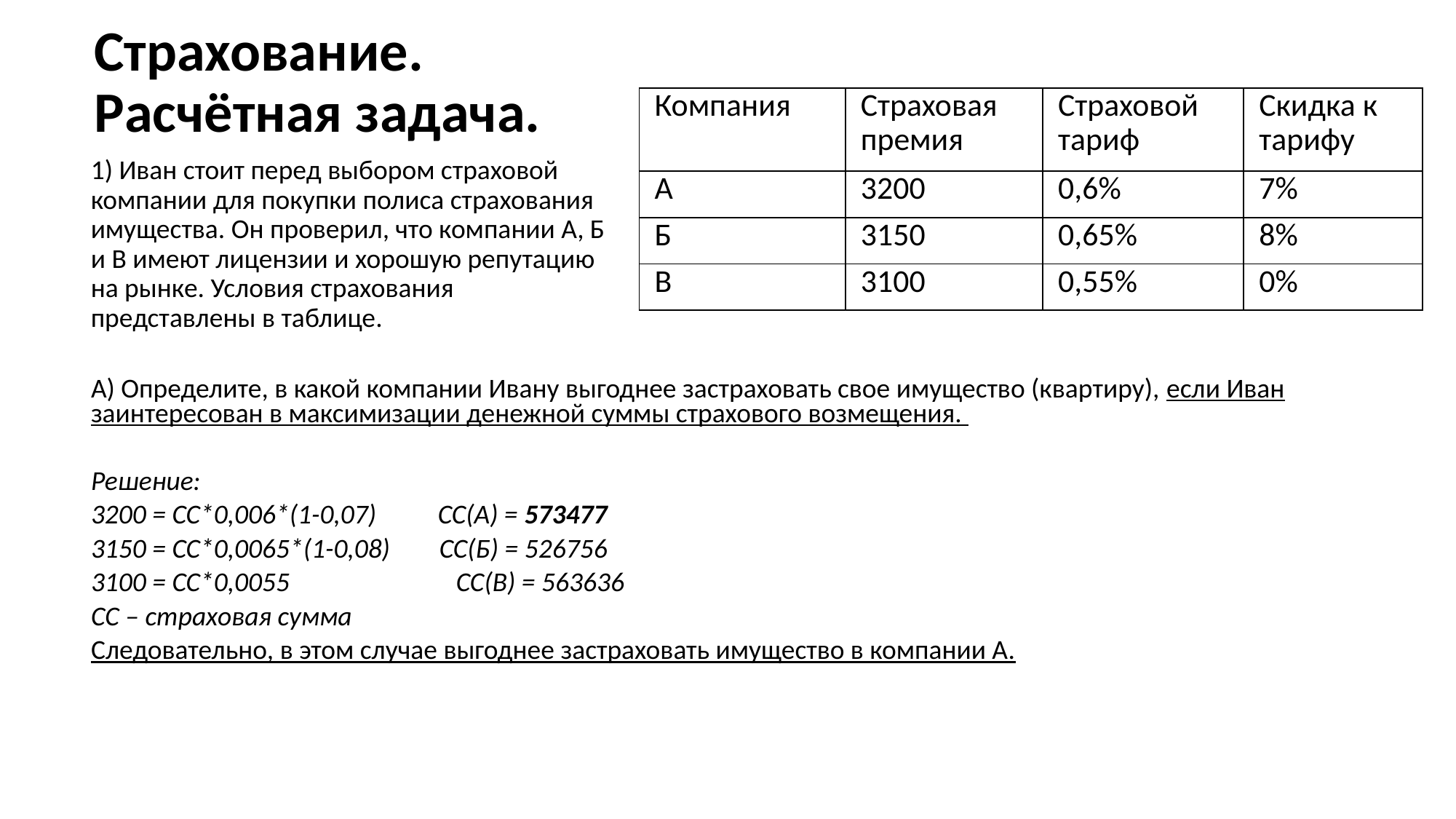

# Страхование. Расчётная задача.
| Компания | Страховая премия | Страховой тариф | Скидка к тарифу |
| --- | --- | --- | --- |
| А | 3200 | 0,6% | 7% |
| Б | 3150 | 0,65% | 8% |
| В | 3100 | 0,55% | 0% |
1) Иван стоит перед выбором страховой компании для покупки полиса страхования имущества. Он проверил, что компании А, Б и В имеют лицензии и хорошую репутацию на рынке. Условия страхования представлены в таблице.
А) Определите, в какой компании Ивану выгоднее застраховать свое имущество (квартиру), если Иван заинтересован в максимизации денежной суммы страхового возмещения.

Решение:
3200 = СС*0,006*(1-0,07)          СС(А) = 573477
3150 = СС*0,0065*(1-0,08)        СС(Б) = 526756
3100 = СС*0,0055                           СС(В) = 563636
CC – страховая сумма
Следовательно, в этом случае выгоднее застраховать имущество в компании А.